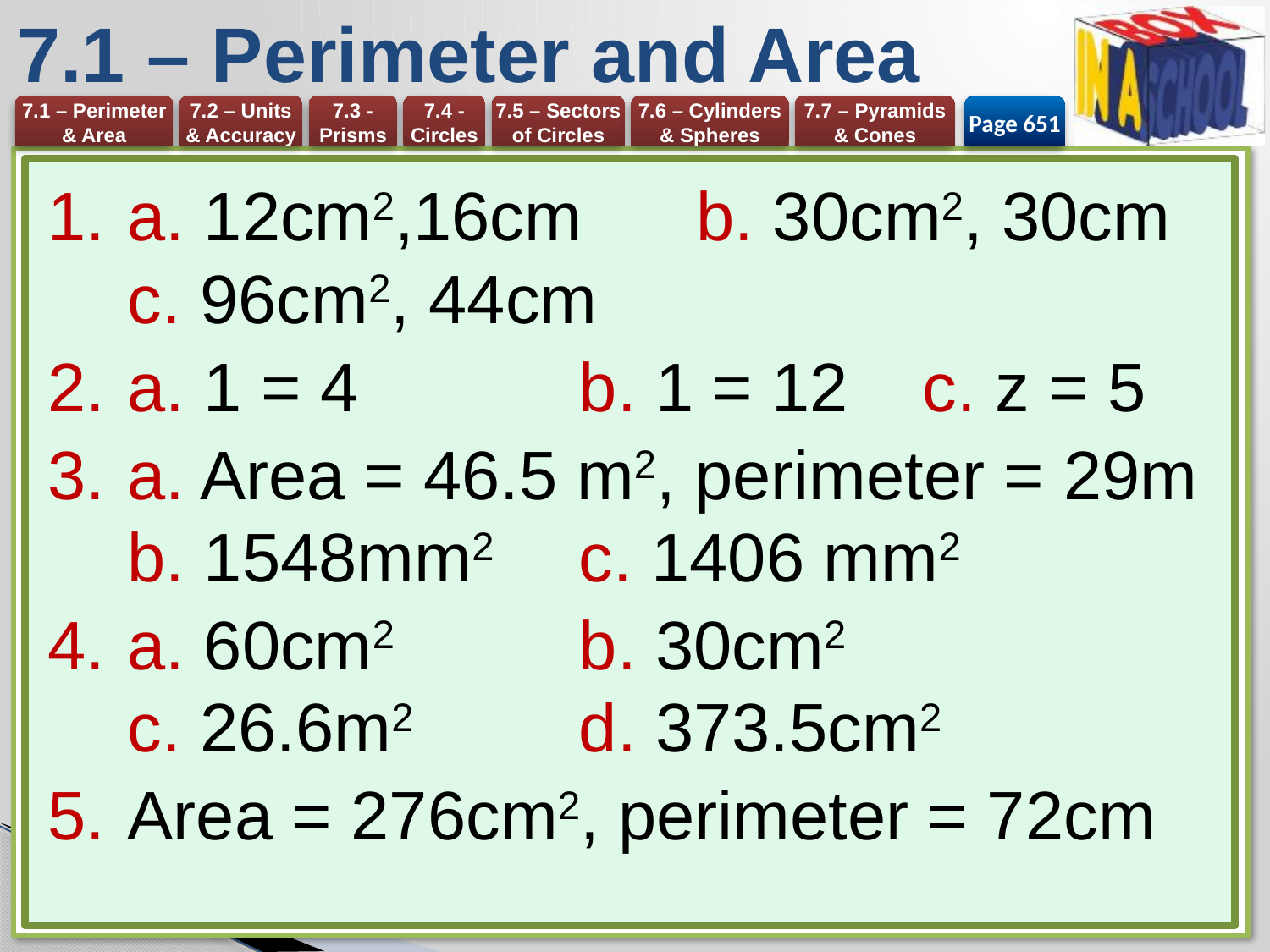

# 7.1 – Perimeter and Area
Page 651
a. 12cm2,16cm      b. 30cm2, 30cm
c. 96cm2, 44cm
a. 1 = 4 	b. 1 = 12 	c. z = 5
a. Area = 46.5 m2, perimeter = 29m
b. 1548mm2 	c. 1406 mm2
a. 60cm2    	b. 30cm2
c. 26.6m2 	d. 373.5cm2
Area = 276cm2, perimeter = 72cm